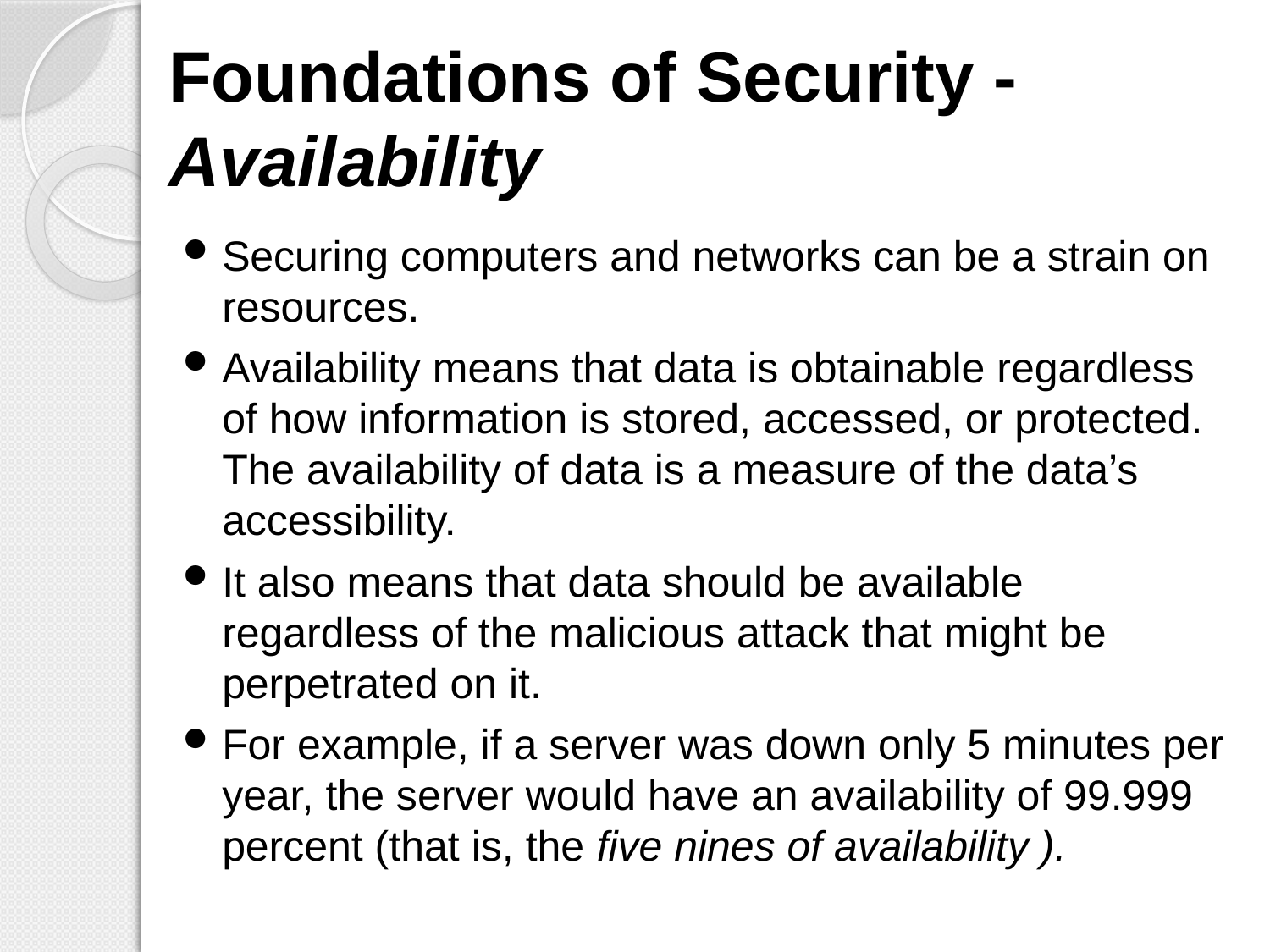

# Foundations of Security - Availability
Securing computers and networks can be a strain on resources.
Availability means that data is obtainable regardless of how information is stored, accessed, or protected. The availability of data is a measure of the data’s accessibility.
It also means that data should be available regardless of the malicious attack that might be perpetrated on it.
For example, if a server was down only 5 minutes per year, the server would have an availability of 99.999 percent (that is, the five nines of availability ).